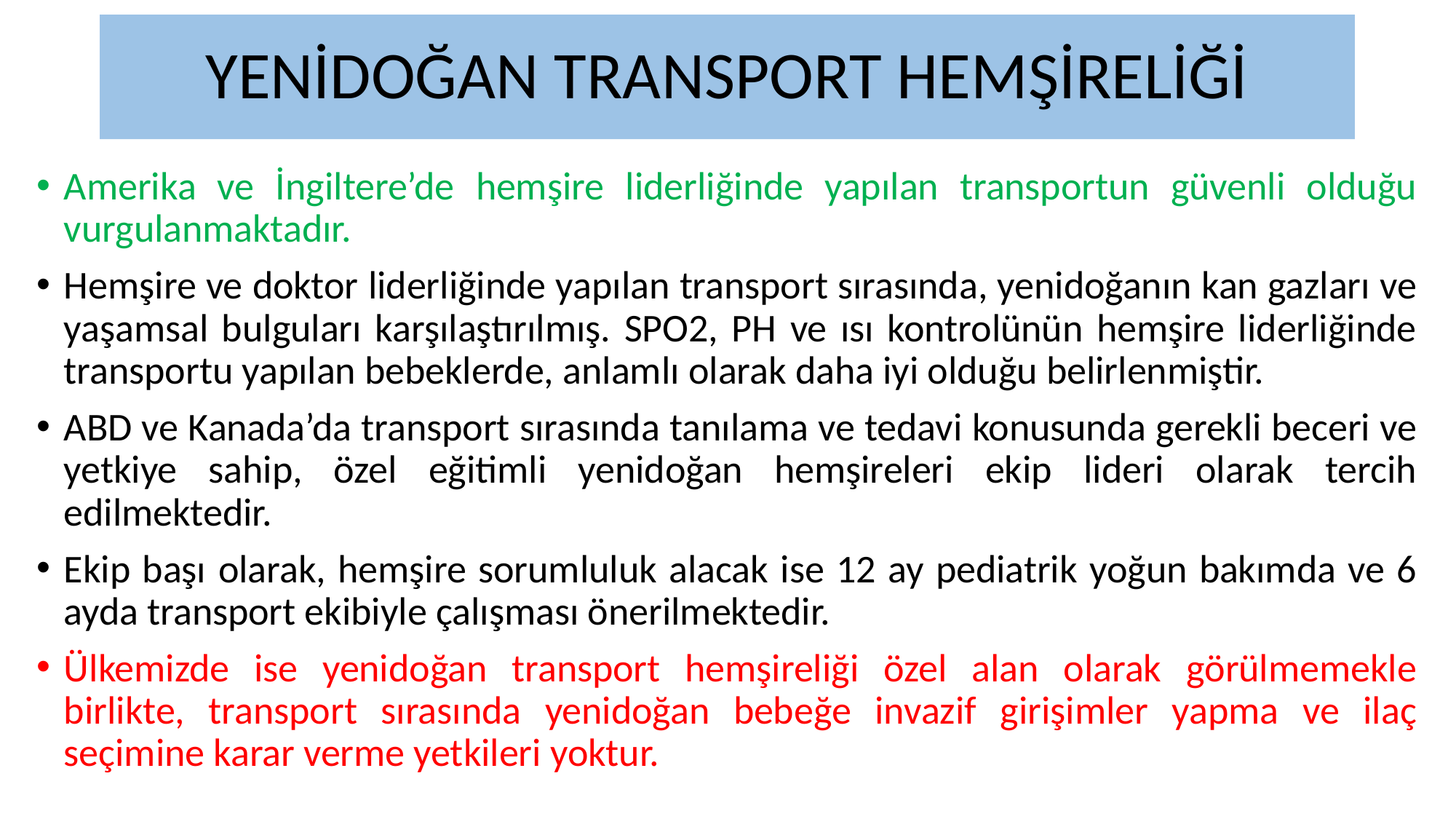

# YENİDOĞAN TRANSPORT HEMŞİRELİĞİ
Amerika ve İngiltere’de hemşire liderliğinde yapılan transportun güvenli olduğu vurgulanmaktadır.
Hemşire ve doktor liderliğinde yapılan transport sırasında, yenidoğanın kan gazları ve yaşamsal bulguları karşılaştırılmış. SPO2, PH ve ısı kontrolünün hemşire liderliğinde transportu yapılan bebeklerde, anlamlı olarak daha iyi olduğu belirlenmiştir.
ABD ve Kanada’da transport sırasında tanılama ve tedavi konusunda gerekli beceri ve yetkiye sahip, özel eğitimli yenidoğan hemşireleri ekip lideri olarak tercih edilmektedir.
Ekip başı olarak, hemşire sorumluluk alacak ise 12 ay pediatrik yoğun bakımda ve 6 ayda transport ekibiyle çalışması önerilmektedir.
Ülkemizde ise yenidoğan transport hemşireliği özel alan olarak görülmemekle birlikte, transport sırasında yenidoğan bebeğe invazif girişimler yapma ve ilaç seçimine karar verme yetkileri yoktur.